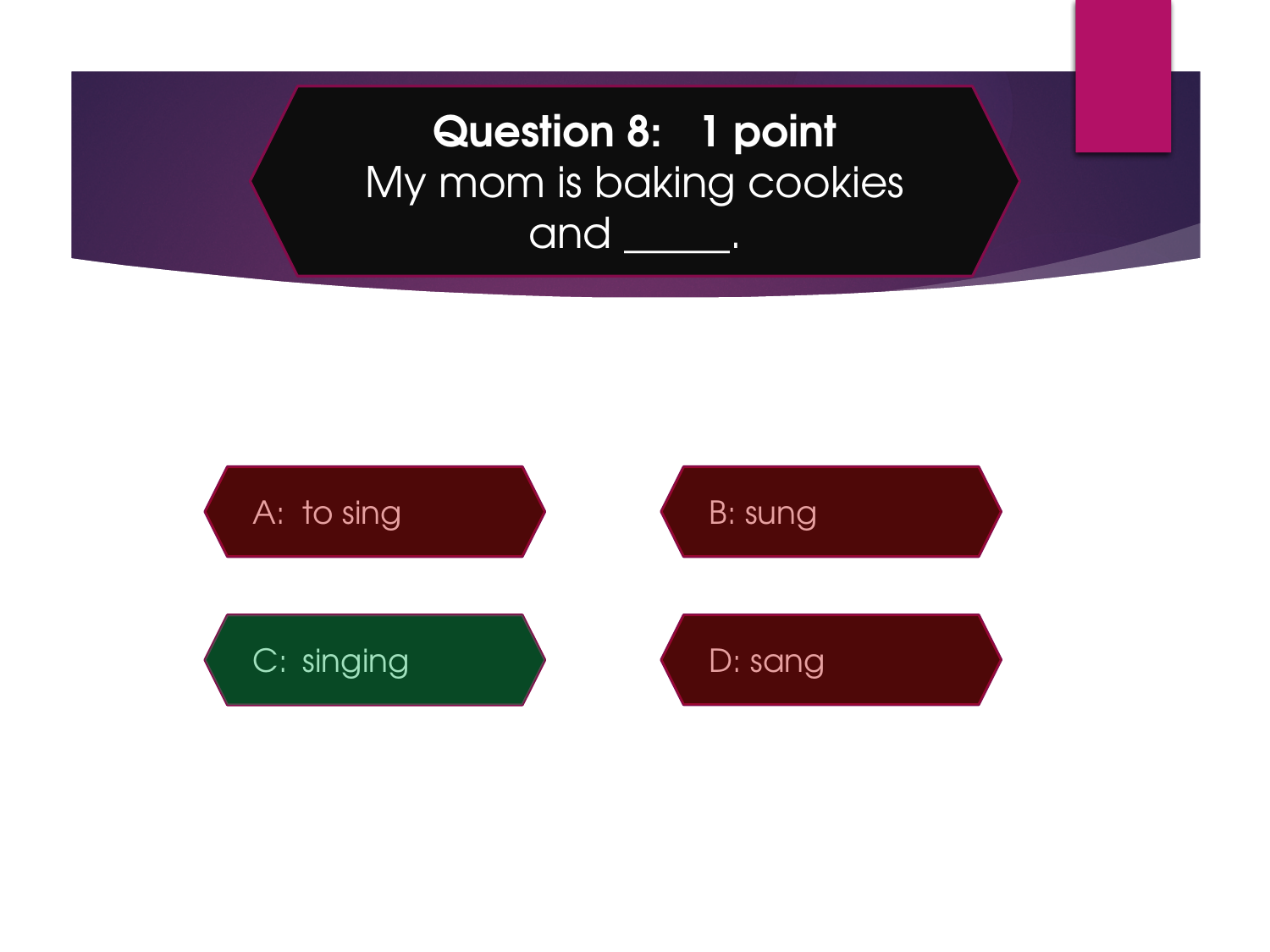

Question 8:   1 point
My mom is baking cookies and _____.

A:	to sing
B: sung

D: sang
C:	singing